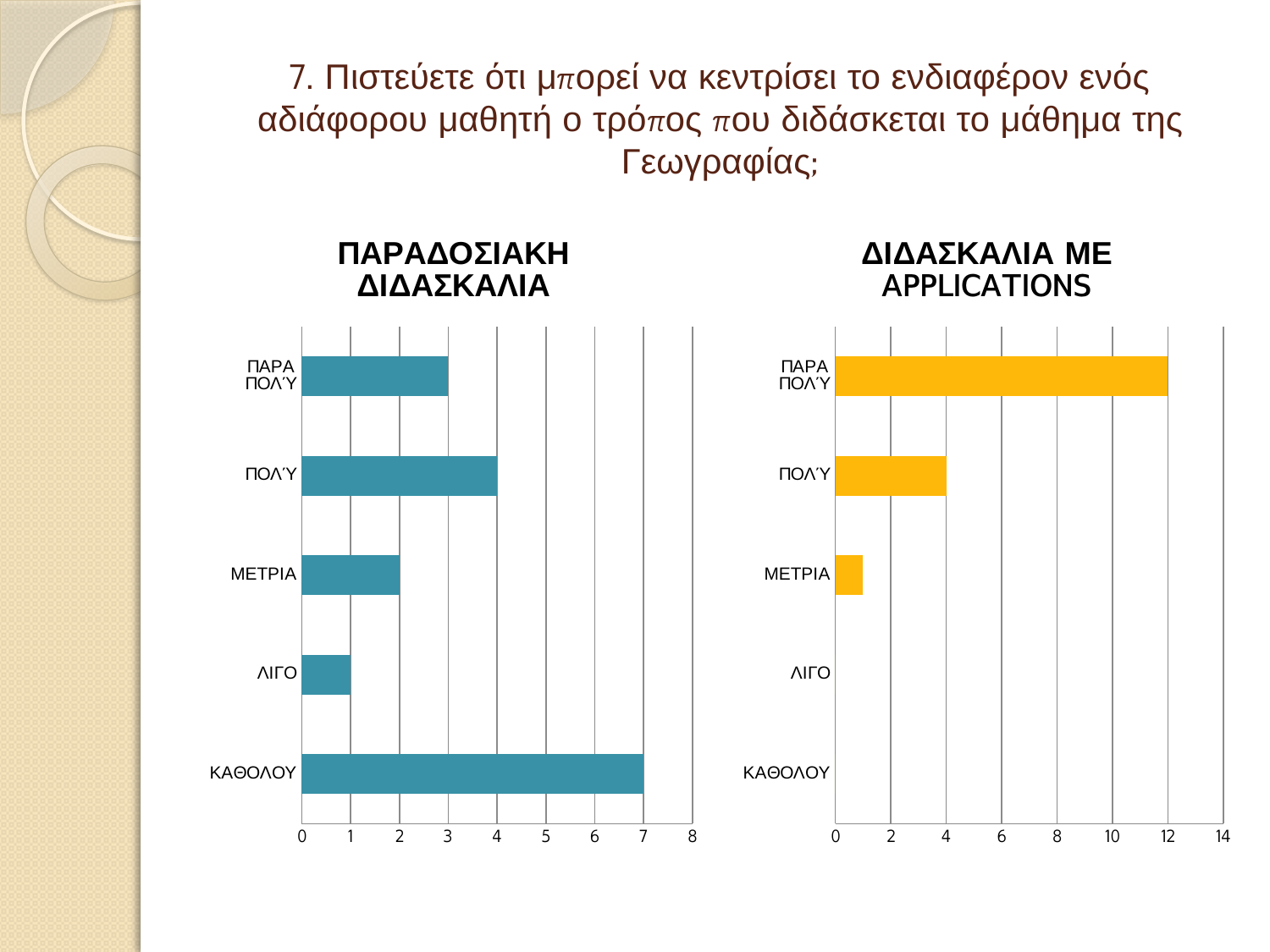

# 7. Πιστεύετε ότι μπορεί να κεντρίσει το ενδιαφέρον ενός αδιάφορου μαθητή ο τρόπος που διδάσκεται το μάθημα της Γεωγραφίας;

### Chart: ΠΑΡΑΔΟΣΙΑΚΗ ΔΙΔΑΣΚΑΛΙΑ

| Category |  |
|---|---|
| ΚΑΘΟΛΟΥ | 7.0 |
| ΛΙΓΟ | 1.0 |
| ΜΕΤΡΙΑ | 2.0 |
| ΠΟΛΎ | 4.0 |
| ΠΑΡΑ ΠΟΛΎ | 3.0 |

### Chart: ΔΙΔΑΣΚΑΛΙΑ ΜΕ APPLICATIONS

| Category |  |
|---|---|
| ΚΑΘΟΛΟΥ | 0.0 |
| ΛΙΓΟ | 0.0 |
| ΜΕΤΡΙΑ | 1.0 |
| ΠΟΛΎ | 4.0 |
| ΠΑΡΑ ΠΟΛΎ | 12.0 |